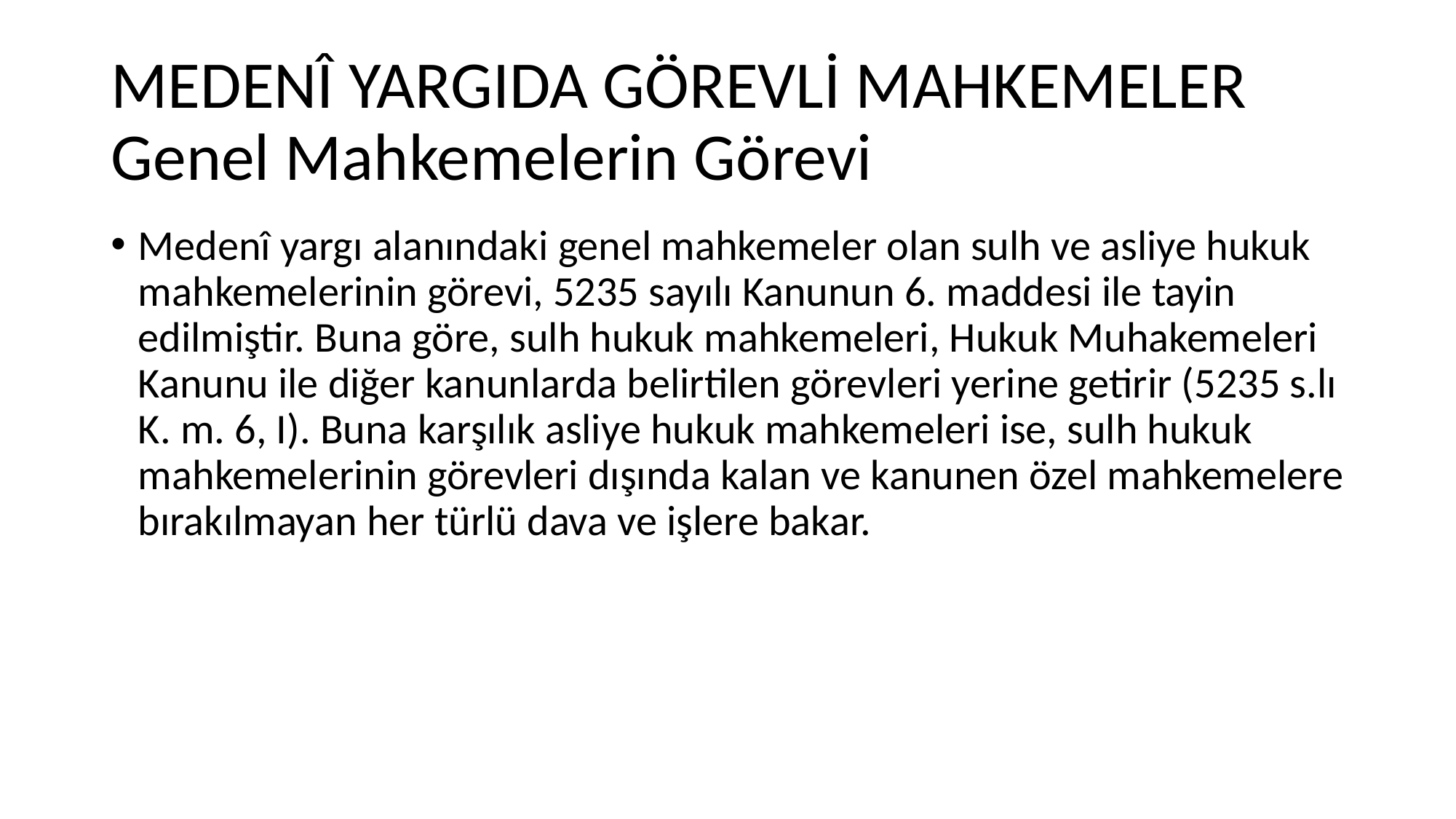

# MEDENÎ YARGIDA GÖREVLİ MAHKEMELER Genel Mahkemelerin Görevi
Medenî yargı alanındaki genel mahkemeler olan sulh ve asliye hukuk mahkemelerinin görevi, 5235 sayılı Kanunun 6. maddesi ile tayin edilmiştir. Buna göre, sulh hukuk mahkemeleri, Hukuk Muhakemeleri Kanunu ile diğer kanunlarda belirtilen görevleri yerine getirir (5235 s.lı K. m. 6, I). Buna karşılık asliye hukuk mahkemeleri ise, sulh hukuk mahkemelerinin görevleri dışında kalan ve kanunen özel mahkemelere bırakılmayan her türlü dava ve işlere bakar.